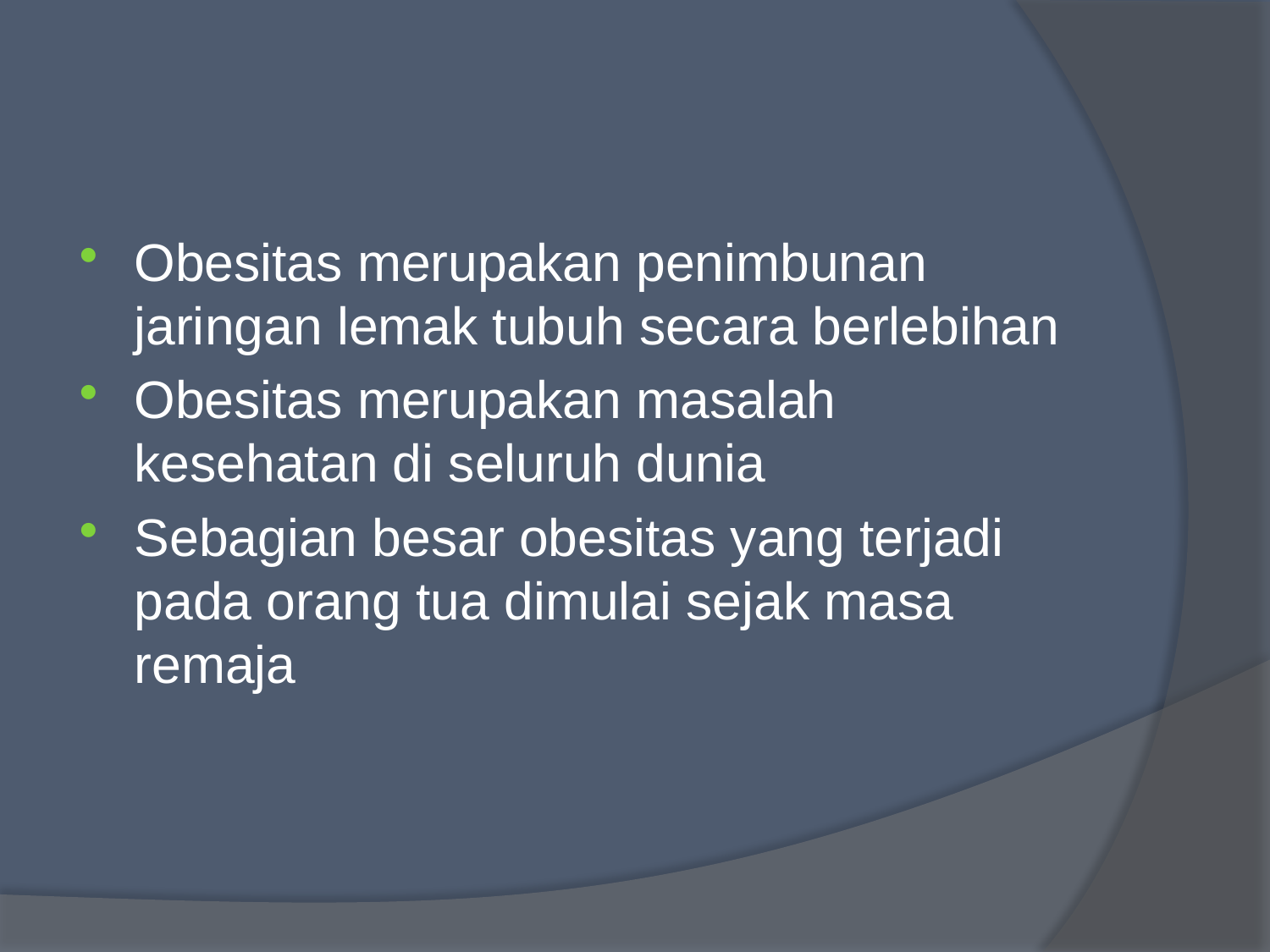

#
Obesitas merupakan penimbunan jaringan lemak tubuh secara berlebihan
Obesitas merupakan masalah kesehatan di seluruh dunia
Sebagian besar obesitas yang terjadi pada orang tua dimulai sejak masa remaja